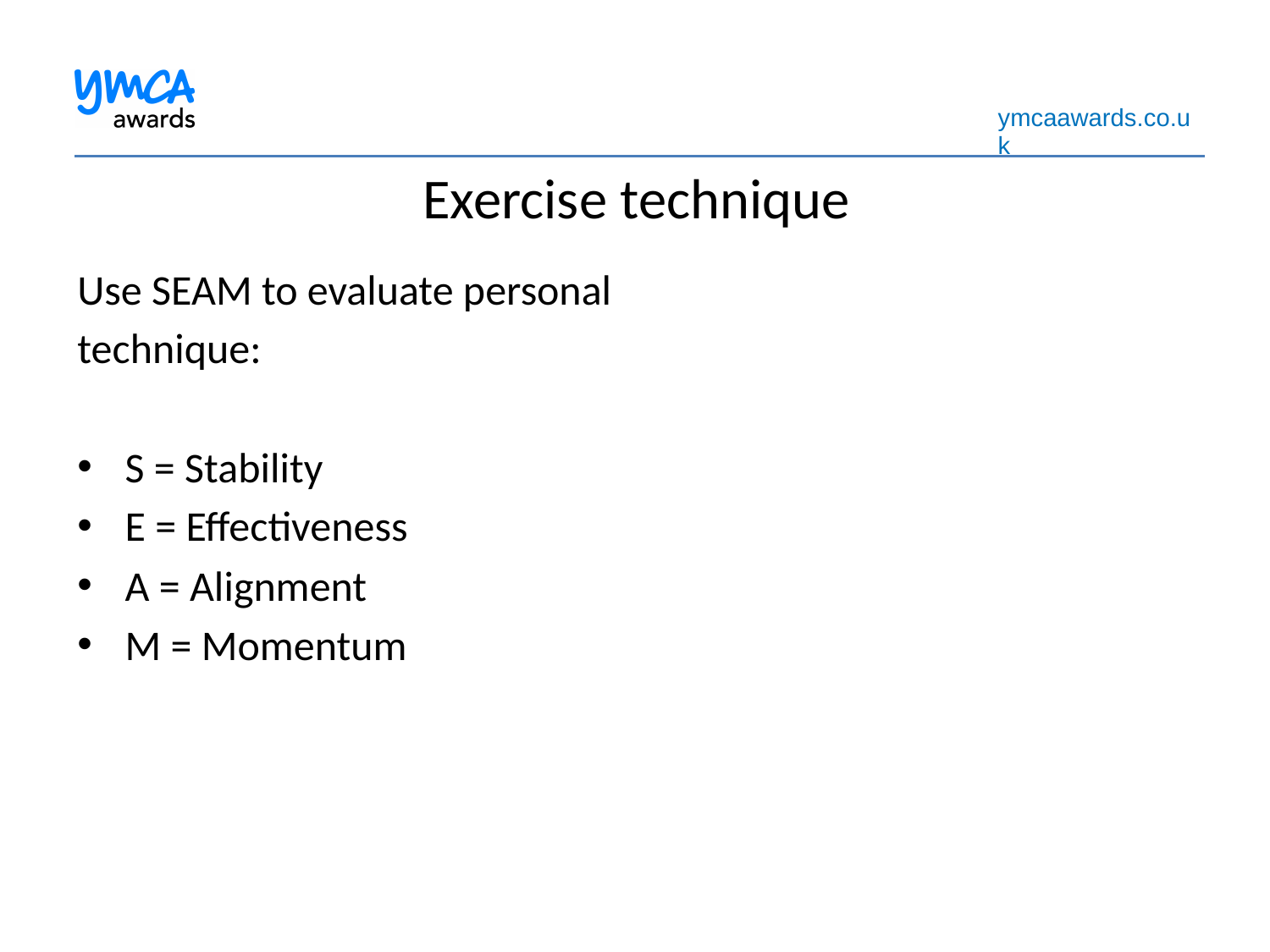

# Exercise technique
Use SEAM to evaluate personal
technique:

S = Stability
E = Effectiveness
A = Alignment
M = Momentum